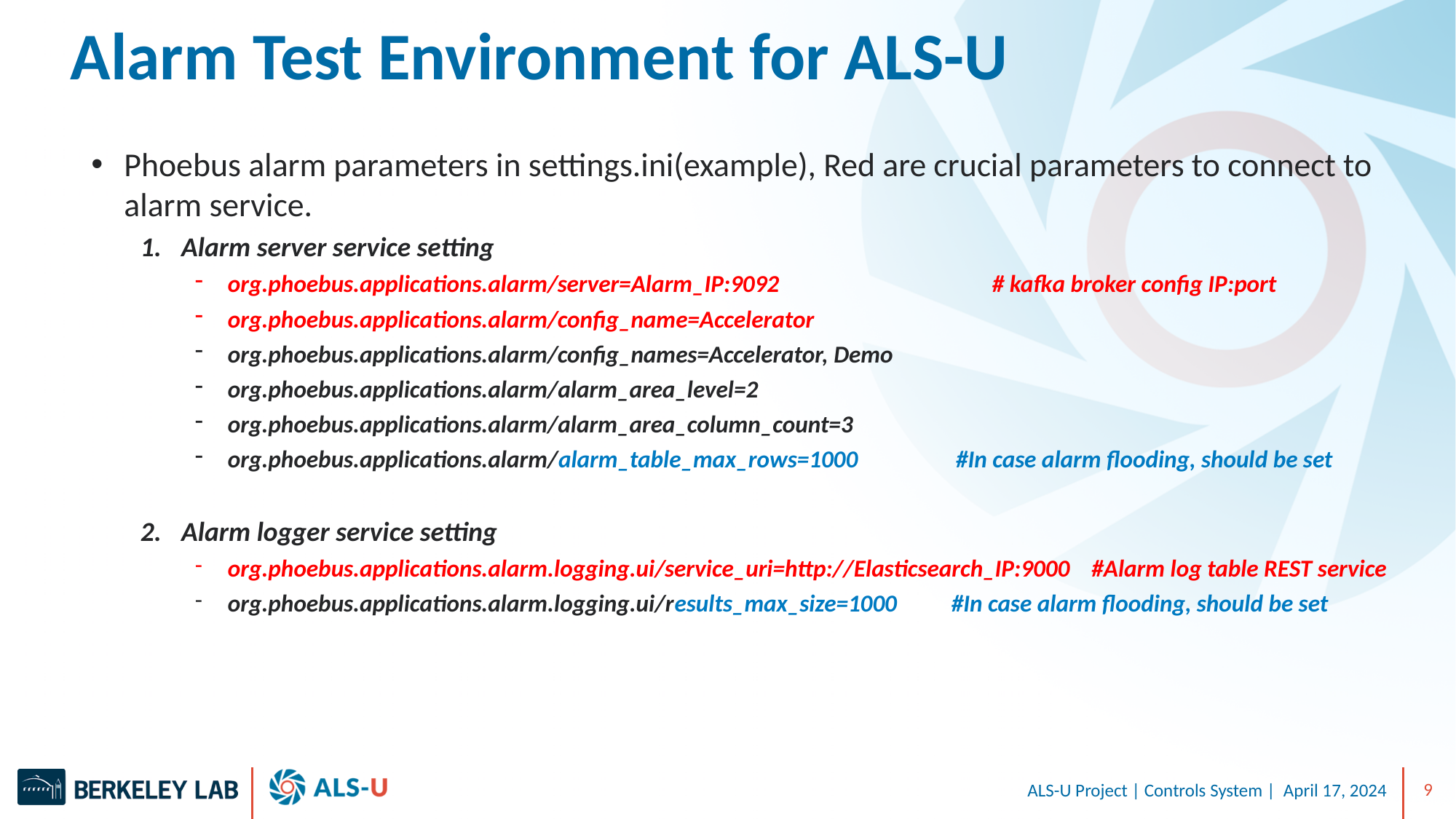

# Alarm Test Environment for ALS-U
Phoebus alarm parameters in settings.ini(example), Red are crucial parameters to connect to alarm service.
Alarm server service setting
org.phoebus.applications.alarm/server=Alarm_IP:9092   		# kafka broker config IP:port
org.phoebus.applications.alarm/config_name=Accelerator
org.phoebus.applications.alarm/config_names=Accelerator, Demo
org.phoebus.applications.alarm/alarm_area_level=2
org.phoebus.applications.alarm/alarm_area_column_count=3
org.phoebus.applications.alarm/alarm_table_max_rows=1000                  #In case alarm flooding, should be set

Alarm logger service setting
org.phoebus.applications.alarm.logging.ui/service_uri=http://Elasticsearch_IP:9000    #Alarm log table REST service
org.phoebus.applications.alarm.logging.ui/results_max_size=1000          #In case alarm flooding, should be set

ALS-U Project | Controls System |  April 17, 2024
9